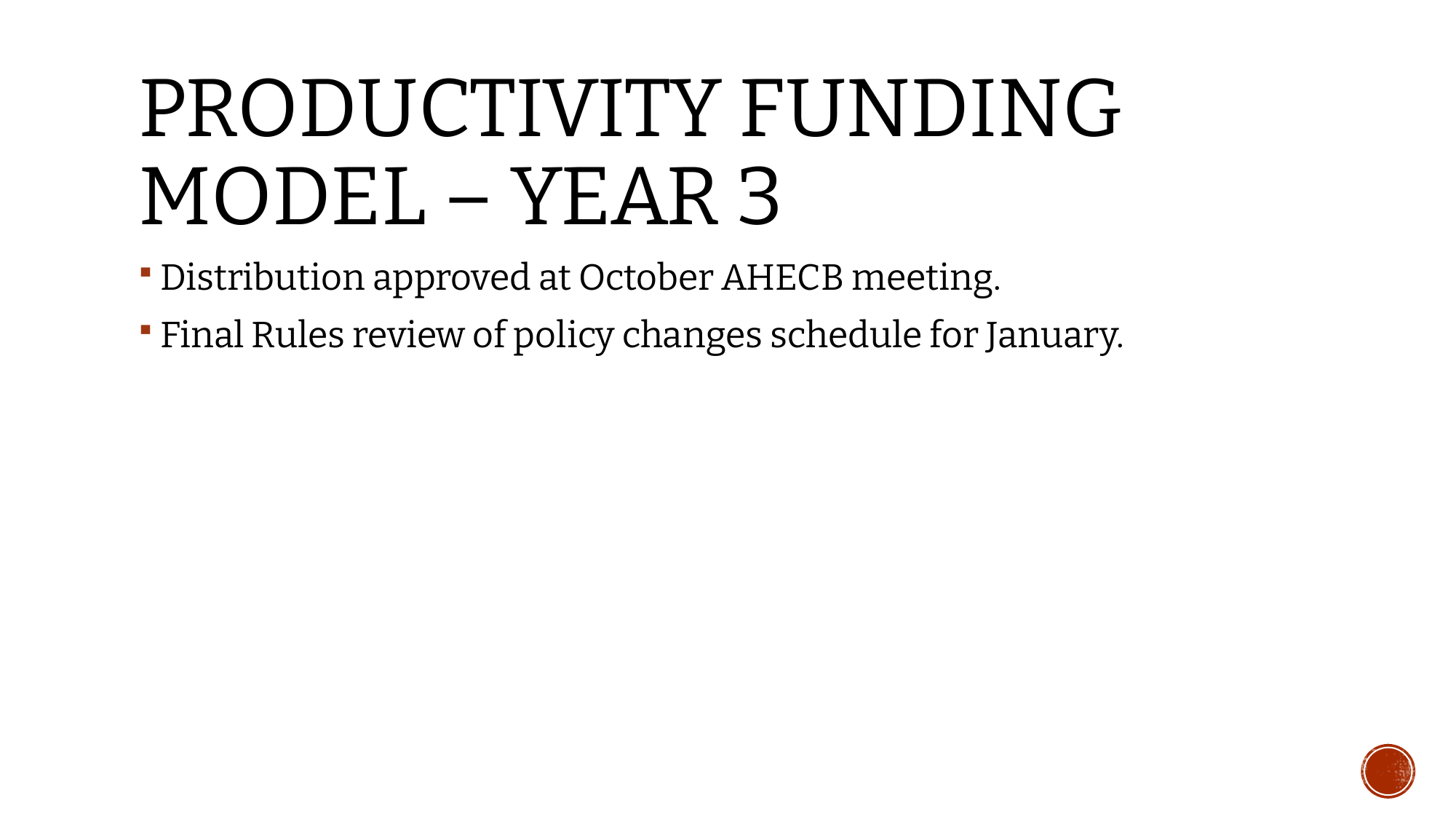

# Productivity Funding Model – Year 3
Distribution approved at October AHECB meeting.
Final Rules review of policy changes schedule for January.